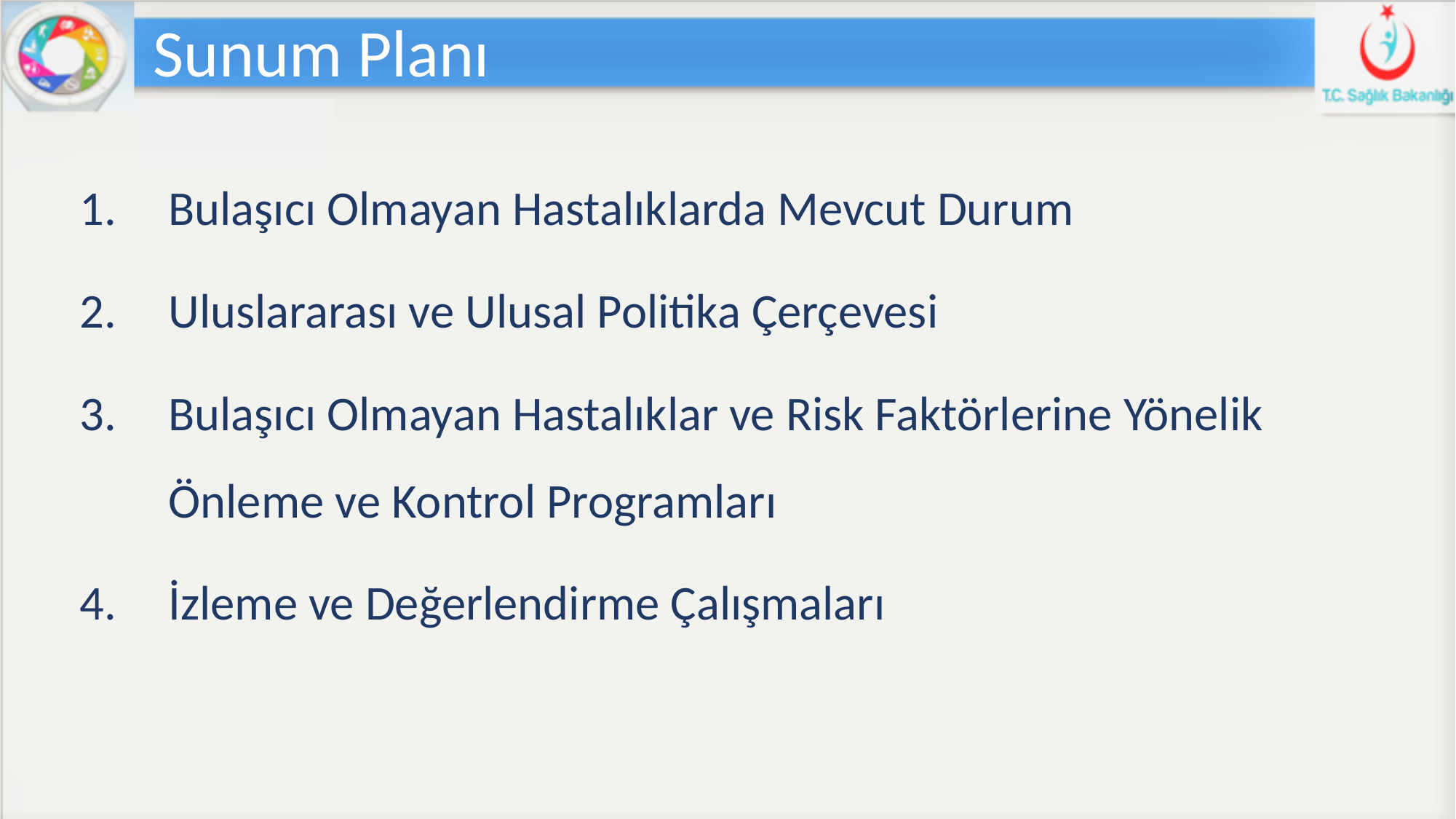

# Sunum Planı
Bulaşıcı Olmayan Hastalıklarda Mevcut Durum
Uluslararası ve Ulusal Politika Çerçevesi
Bulaşıcı Olmayan Hastalıklar ve Risk Faktörlerine Yönelik Önleme ve Kontrol Programları
İzleme ve Değerlendirme Çalışmaları